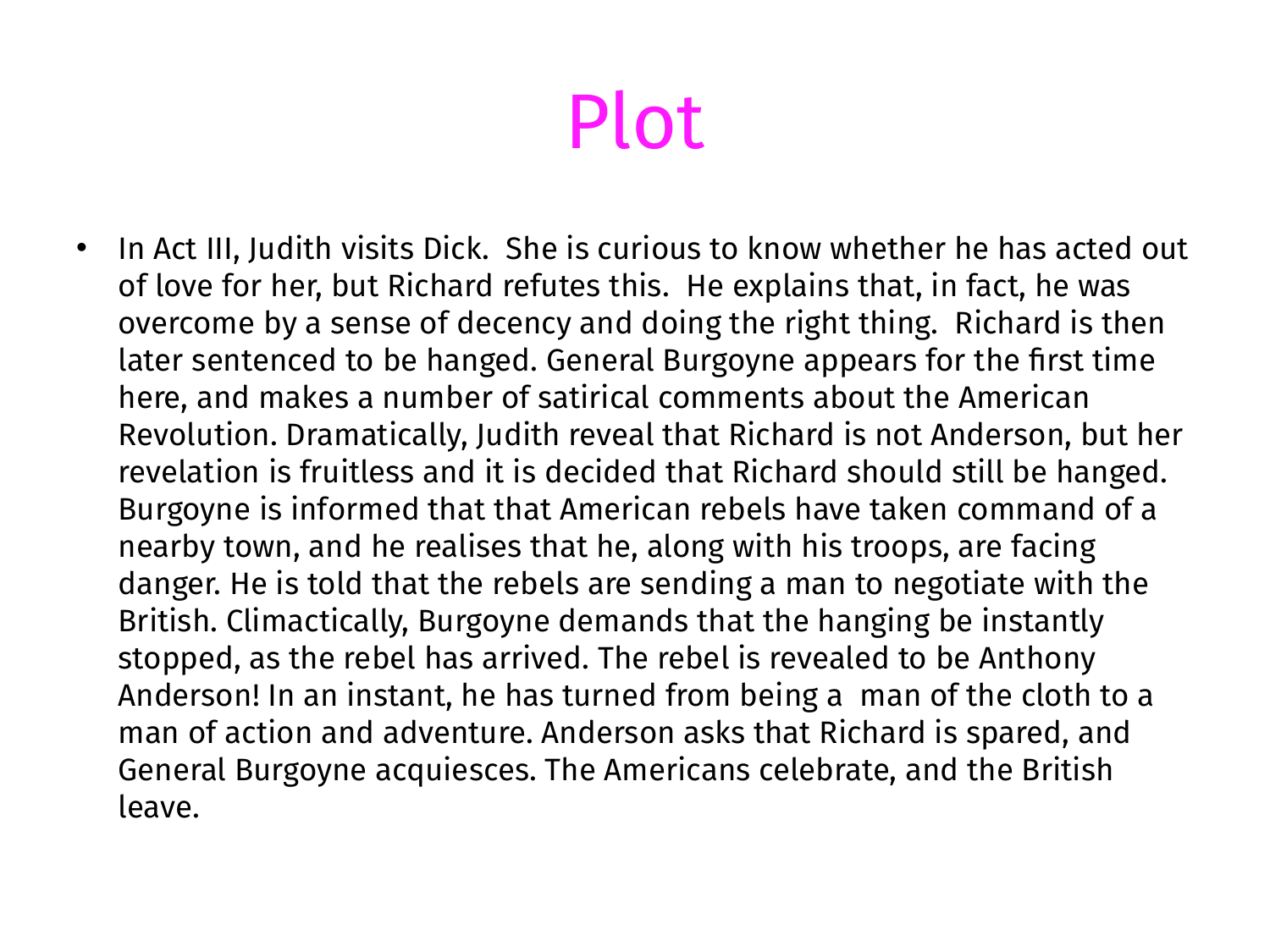

# Plot
In Act III, Judith visits Dick.  She is curious to know whether he has acted out of love for her, but Richard refutes this.  He explains that, in fact, he was overcome by a sense of decency and doing the right thing.  Richard is then later sentenced to be hanged. General Burgoyne appears for the first time here, and makes a number of satirical comments about the American Revolution. Dramatically, Judith reveal that Richard is not Anderson, but her revelation is fruitless and it is decided that Richard should still be hanged. Burgoyne is informed that that American rebels have taken command of a nearby town, and he realises that he, along with his troops, are facing danger. He is told that the rebels are sending a man to negotiate with the British. Climactically, Burgoyne demands that the hanging be instantly stopped, as the rebel has arrived. The rebel is revealed to be Anthony Anderson! In an instant, he has turned from being a  man of the cloth to a man of action and adventure. Anderson asks that Richard is spared, and General Burgoyne acquiesces. The Americans celebrate, and the British leave.